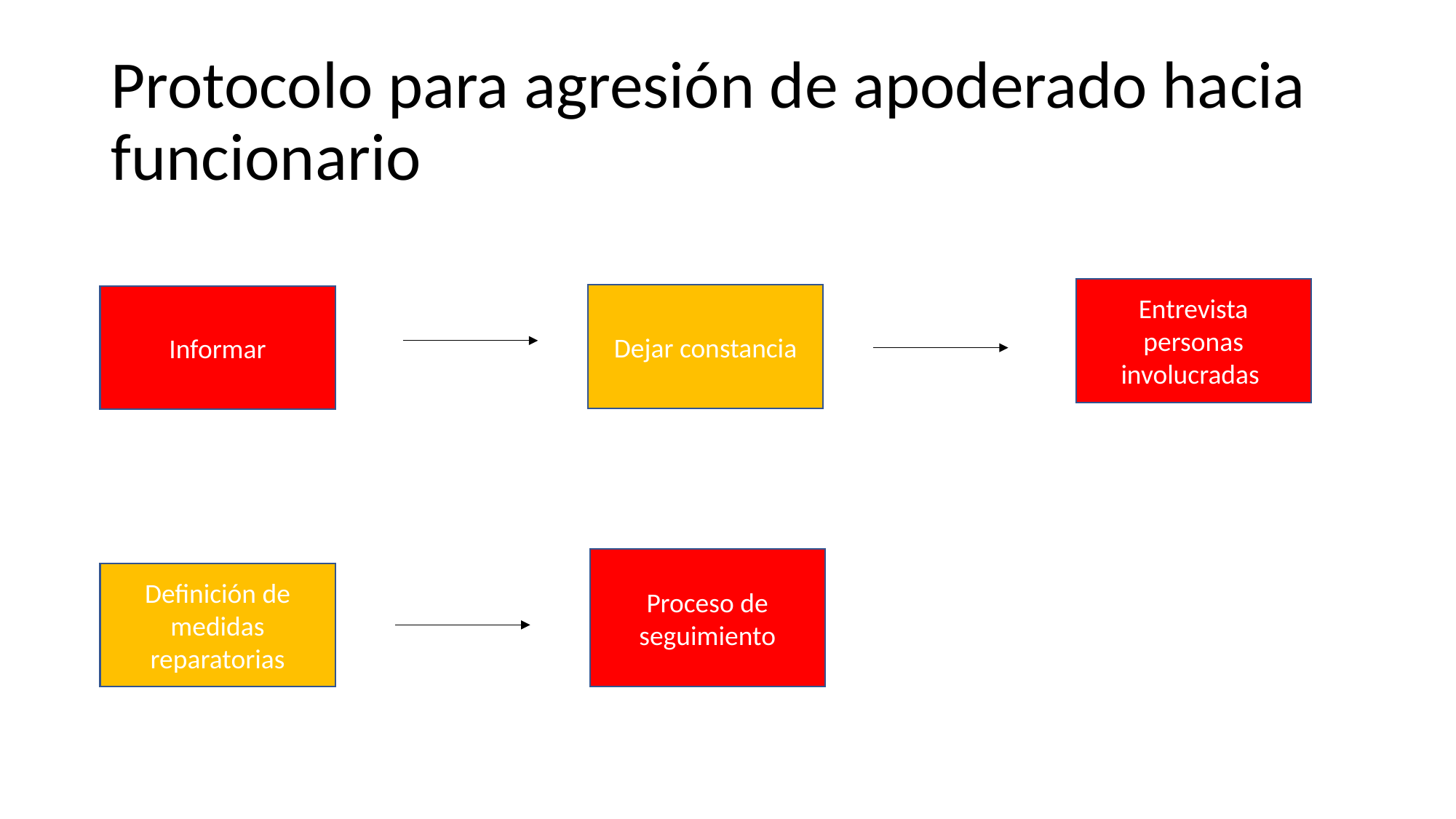

# Protocolo para agresión de apoderado hacia funcionario
Entrevista personas involucradas
Dejar constancia
Informar
Proceso de seguimiento
Definición de medidas reparatorias